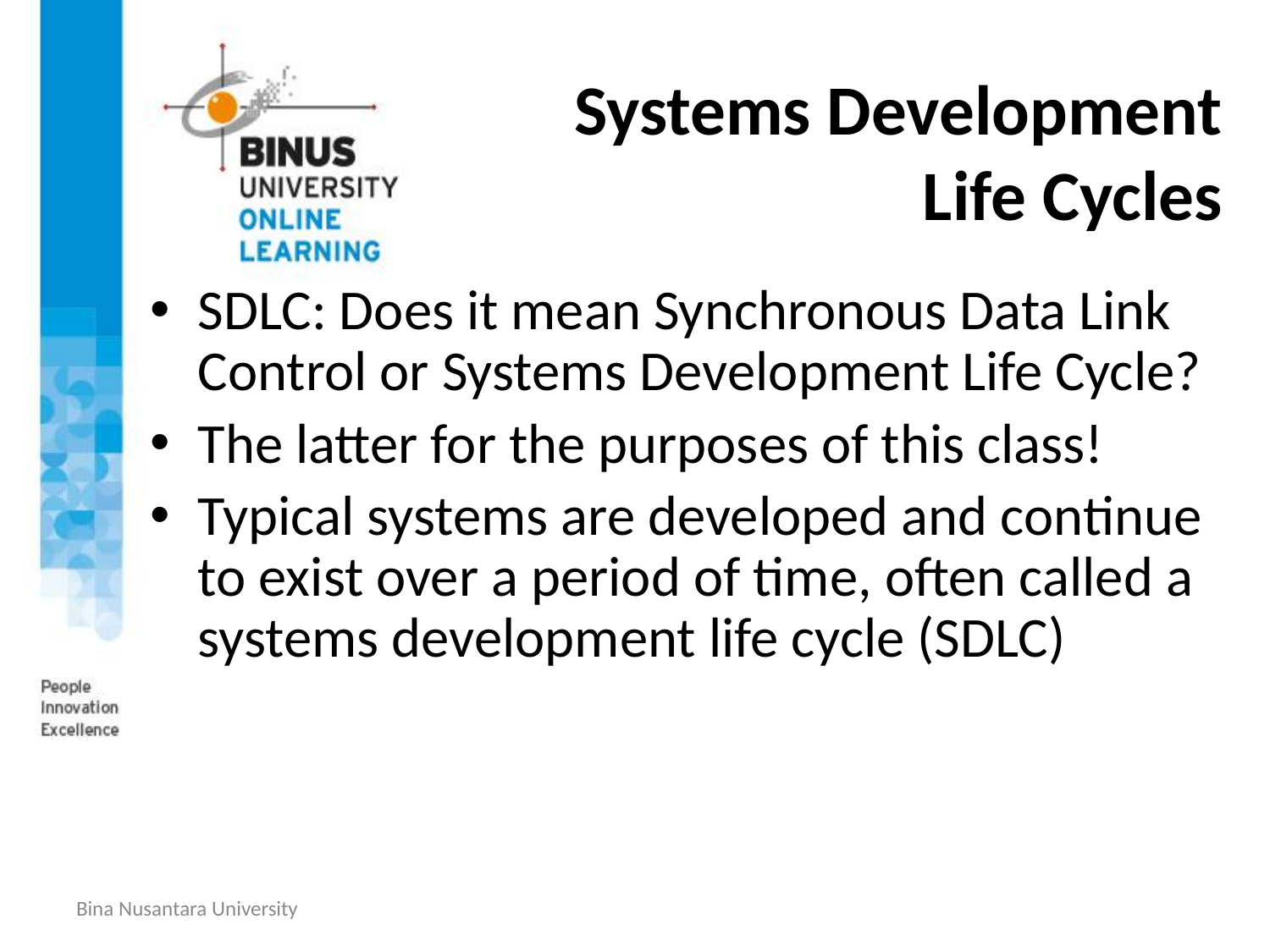

# Systems Development Life Cycles
SDLC: Does it mean Synchronous Data Link Control or Systems Development Life Cycle?
The latter for the purposes of this class!
Typical systems are developed and continue to exist over a period of time, often called a systems development life cycle (SDLC)
Bina Nusantara University